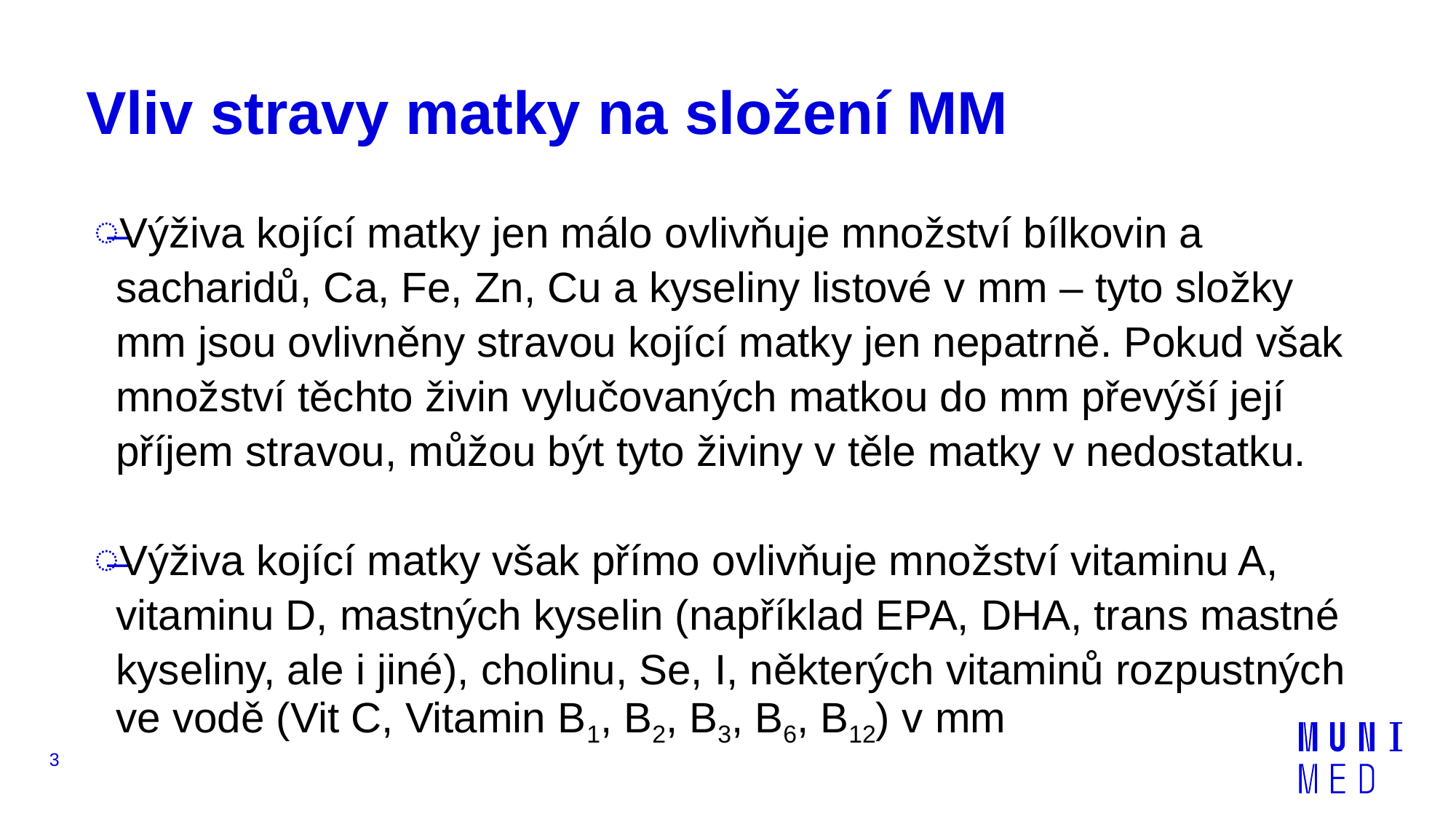

# Vliv stravy matky na složení MM
Výživa kojící matky jen málo ovlivňuje množství bílkovin a sacharidů, Ca, Fe, Zn, Cu a kyseliny listové v mm – tyto složky mm jsou ovlivněny stravou kojící matky jen nepatrně. Pokud však množství těchto živin vylučovaných matkou do mm převýší její příjem stravou, můžou být tyto živiny v těle matky v nedostatku.

Výživa kojící matky však přímo ovlivňuje množství vitaminu A, vitaminu D, mastných kyselin (například EPA, DHA, trans mastné kyseliny, ale i jiné), cholinu, Se, I, některých vitaminů rozpustných ve vodě (Vit C, Vitamin B1, B2, B3, B6, B12) v mm

3